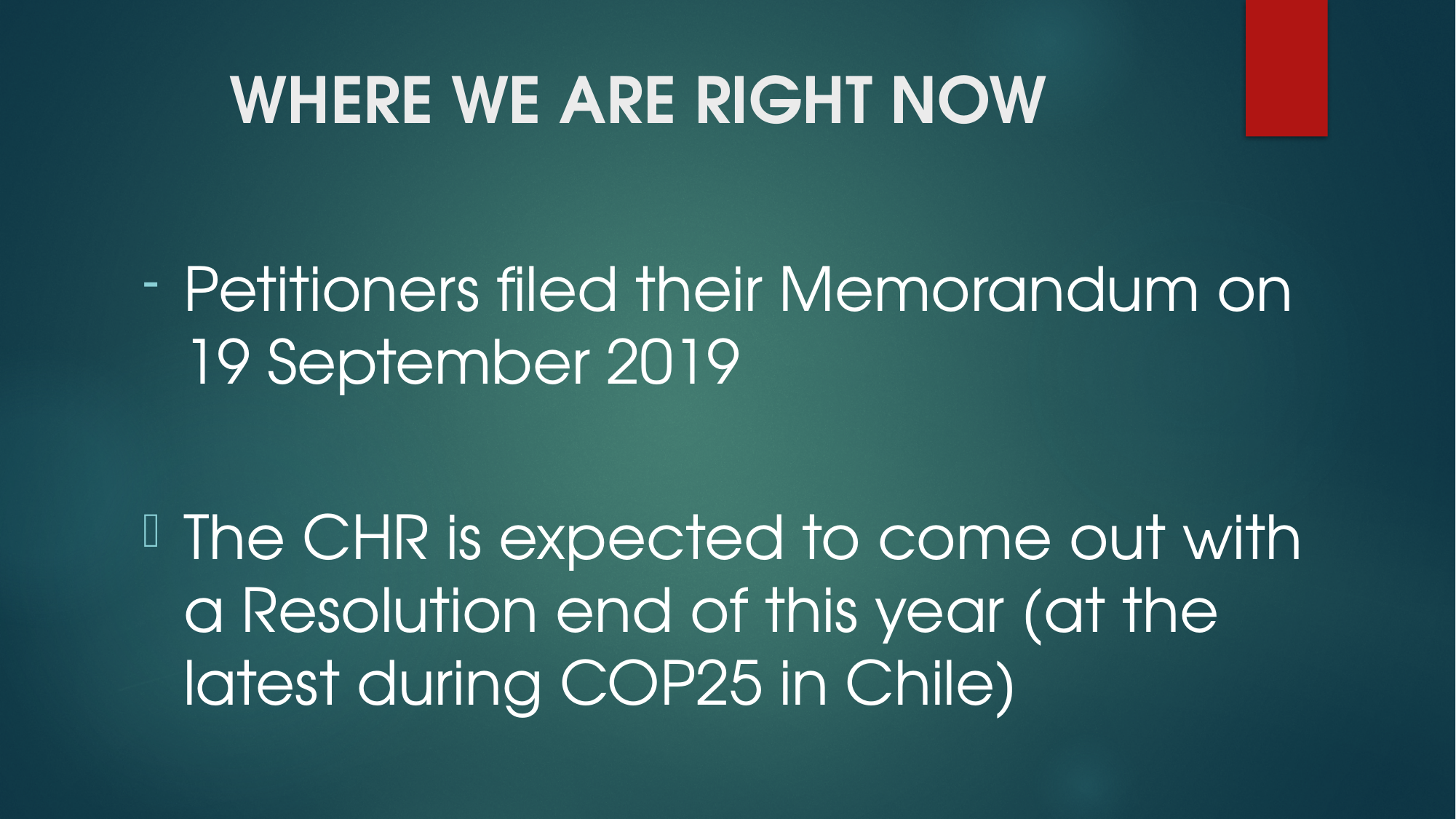

# WHERE WE ARE RIGHT NOW
Petitioners filed their Memorandum on 19 September 2019

The CHR is expected to come out with a Resolution end of this year (at the latest during COP25 in Chile)